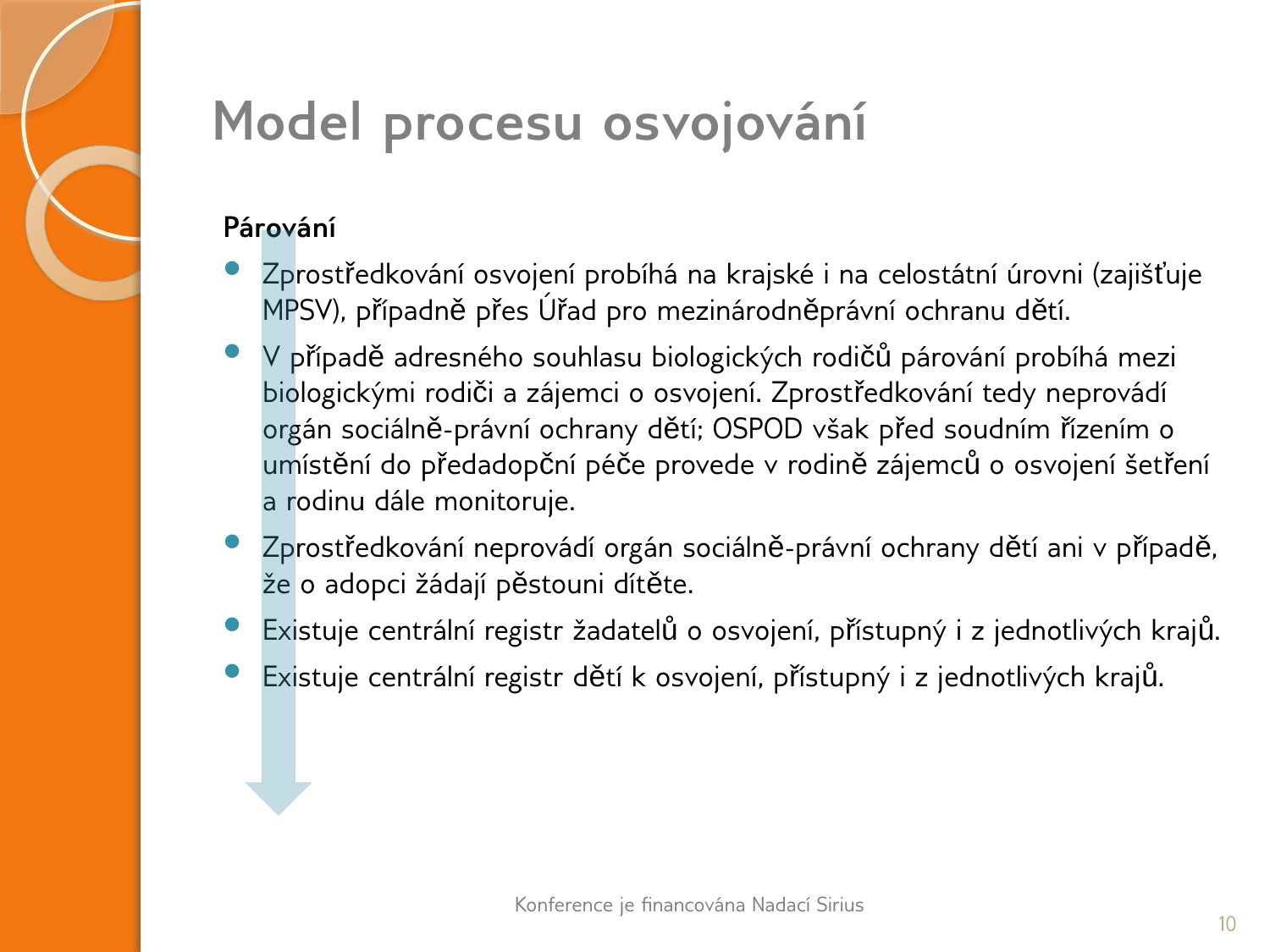

# Model procesu osvojování
Párování
Zprostředkování osvojení probíhá na krajské i na celostátní úrovni (zajišťuje MPSV), případně přes Úřad pro mezinárodněprávní ochranu dětí.
V případě adresného souhlasu biologických rodičů párování probíhá mezi biologickými rodiči a zájemci o osvojení. Zprostředkování tedy neprovádí orgán sociálně-právní ochrany dětí; OSPOD však před soudním řízením o umístění do předadopční péče provede v rodině zájemců o osvojení šetření a rodinu dále monitoruje.
Zprostředkování neprovádí orgán sociálně-právní ochrany dětí ani v případě, že o adopci žádají pěstouni dítěte.
Existuje centrální registr žadatelů o osvojení, přístupný i z jednotlivých krajů.
Existuje centrální registr dětí k osvojení, přístupný i z jednotlivých krajů.

Konference je financována Nadací Sirius
10